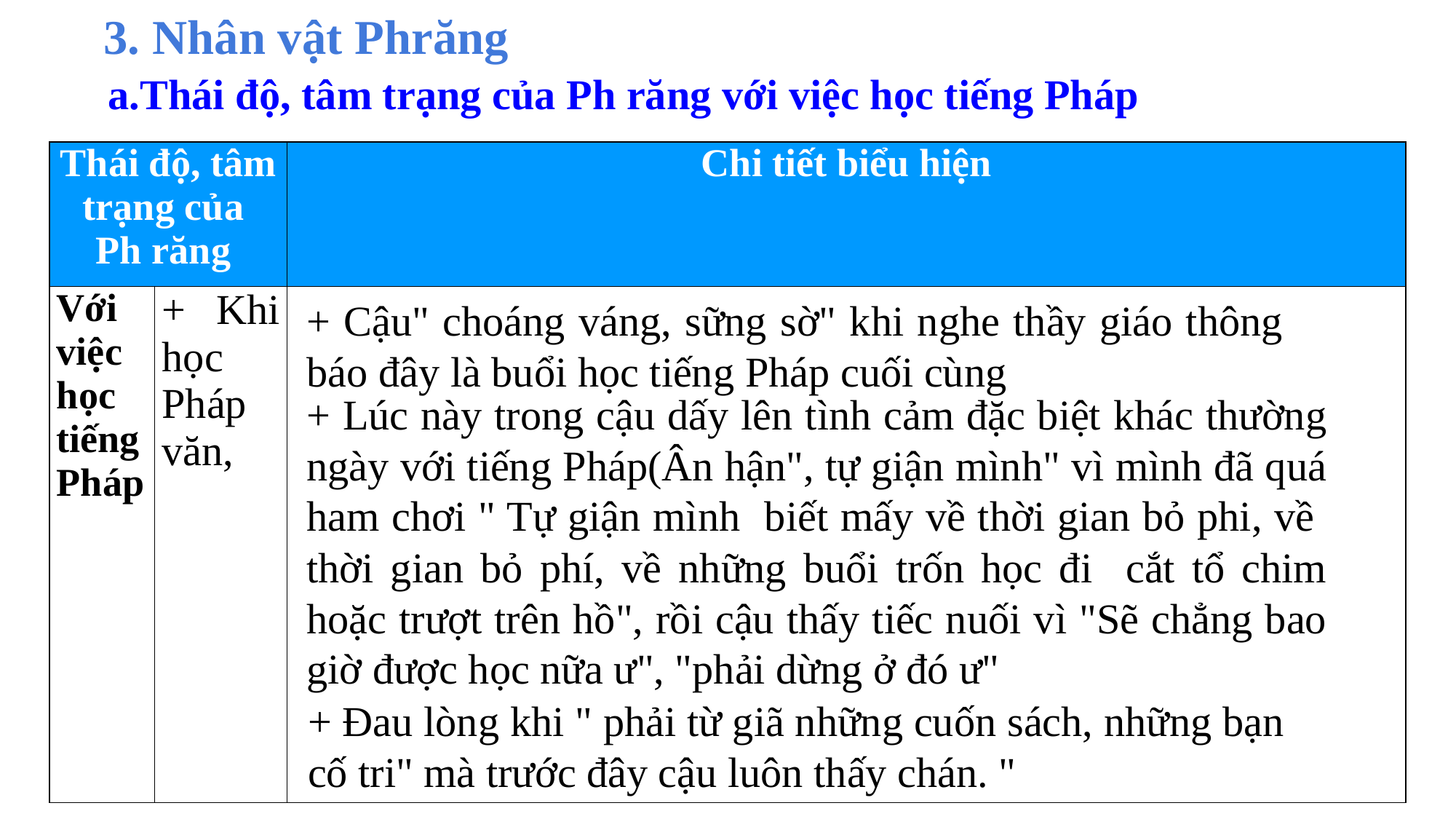

3. Nhân vật Phrăng
a.Thái độ, tâm trạng của Ph răng với việc học tiếng Pháp
| Thái độ, tâm trạng của Ph răng |  | Chi tiết biểu hiện |
| --- | --- | --- |
| Với việc học tiếng Pháp | + Khi học Pháp văn, |  |
+ Cậu" choáng váng, sững sờ" khi nghe thầy giáo thông báo đây là buổi học tiếng Pháp cuối cùng
+ Lúc này trong cậu dấy lên tình cảm đặc biệt khác thường ngày với tiếng Pháp(Ân hận", tự giận mình" vì mình đã quá ham chơi " Tự giận mình  biết mấy về thời gian bỏ phi, về  thời gian bỏ phí, về những buổi trốn học đi  cắt tổ chim hoặc trượt trên hồ", rồi cậu thấy tiếc nuối vì "Sẽ chẳng bao giờ được học nữa ư", "phải dừng ở đó ư"
+ Đau lòng khi " phải từ giã những cuốn sách, những bạn cố tri" mà trước đây cậu luôn thấy chán. "